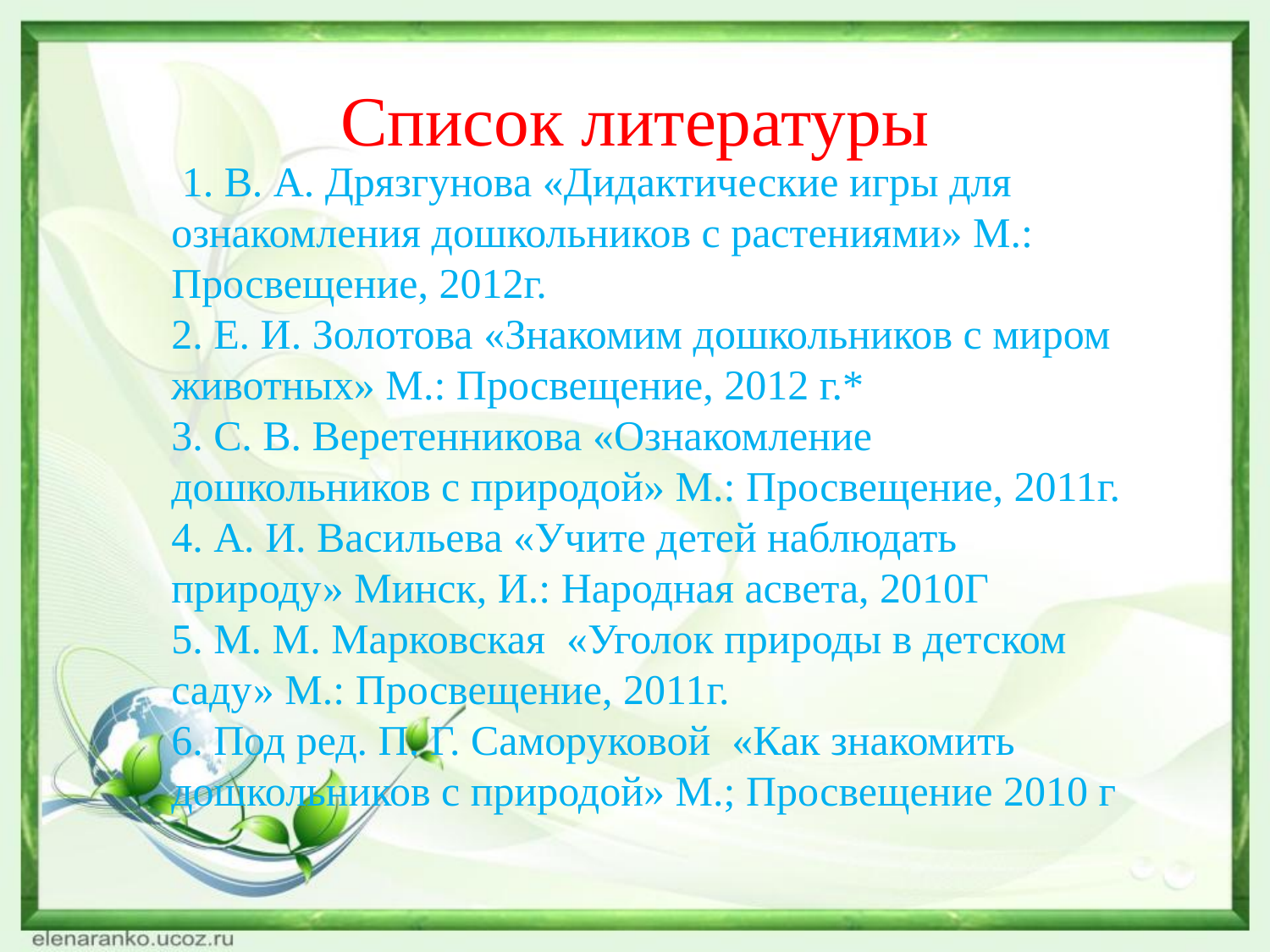

# Список литературы
 1. В. А. Дрязгунова «Дидактические игры для ознакомления дошкольников с растениями» М.: Просвещение, 2012г.
2. Е. И. Золотова «Знакомим дошкольников с миром животных» М.: Просвещение, 2012 г.*
3. С. В. Веретенникова «Ознакомление дошкольников с природой» М.: Просвещение, 2011г.
4. А. И. Васильева «Учите детей наблюдать природу» Минск, И.: Народная асвета, 2010Г
5. М. М. Марковская  «Уголок природы в детском саду» М.: Просвещение, 2011г.
6. Под ред. П. Г. Саморуковой  «Как знакомить дошкольников с природой» М.; Просвещение 2010 г